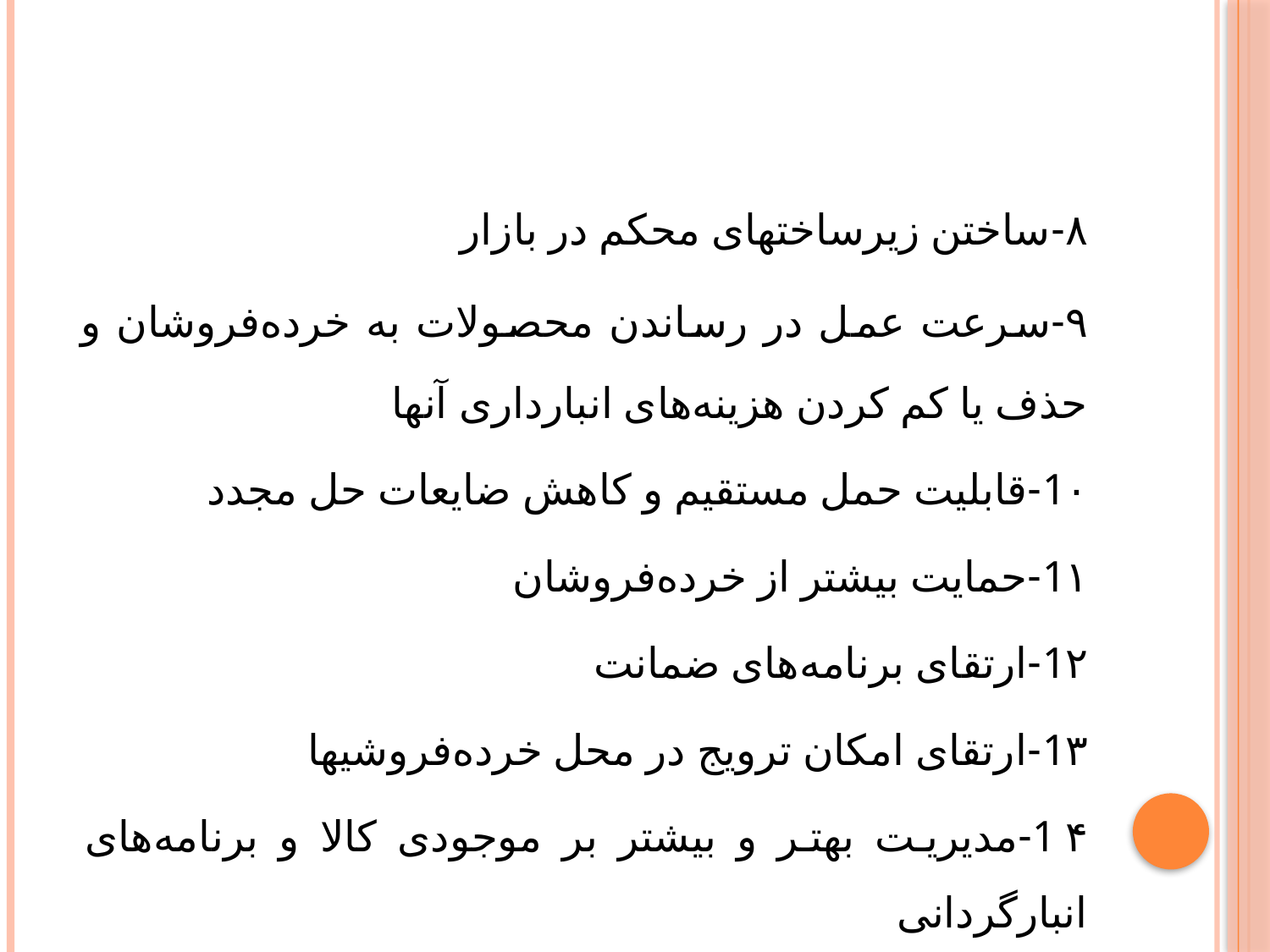

#
۸-ساختن زیرساختهای محکم در بازار
۹-سرعت عمل در رساندن محصولات به خرده‌فروشان و حذف یا کم کردن هزینه‌های انبارداری آنها
1۰-قابلیت حمل مستقیم و کاهش ضایعات حل مجدد
1۱-حمایت بیشتر از خرده‌فروشان
1۲-ارتقا‌‌ی برنامه‌های ضمانت‌
1۳-ارتقا‌‌ی امکان ترویج در محل خرده‌فروشیها
1۴-مدیریت بهتر و بیشتر بر موجودی کالا و برنامه‌های انبارگردانی